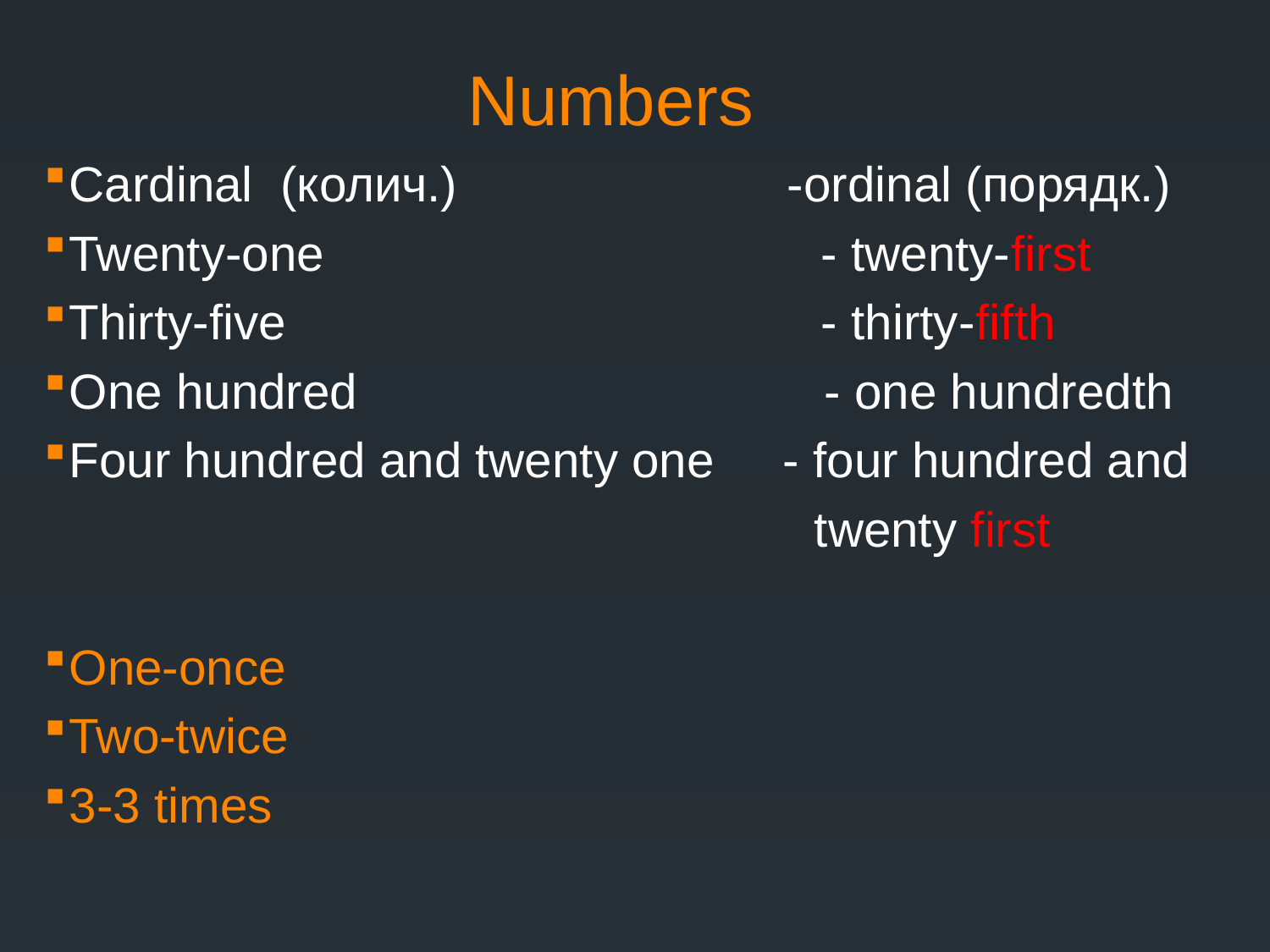

# Numbers
Cardinal  (колич.)                        -ordinal (порядк.)
Twenty-one	                           - twenty-first
Thirty-five		                           - thirty-fifth
One hundred		                  - one hundredth
Four hundred and twenty one     - four hundred and
                                                        twenty first

One-once
Two-twice
3-3 times